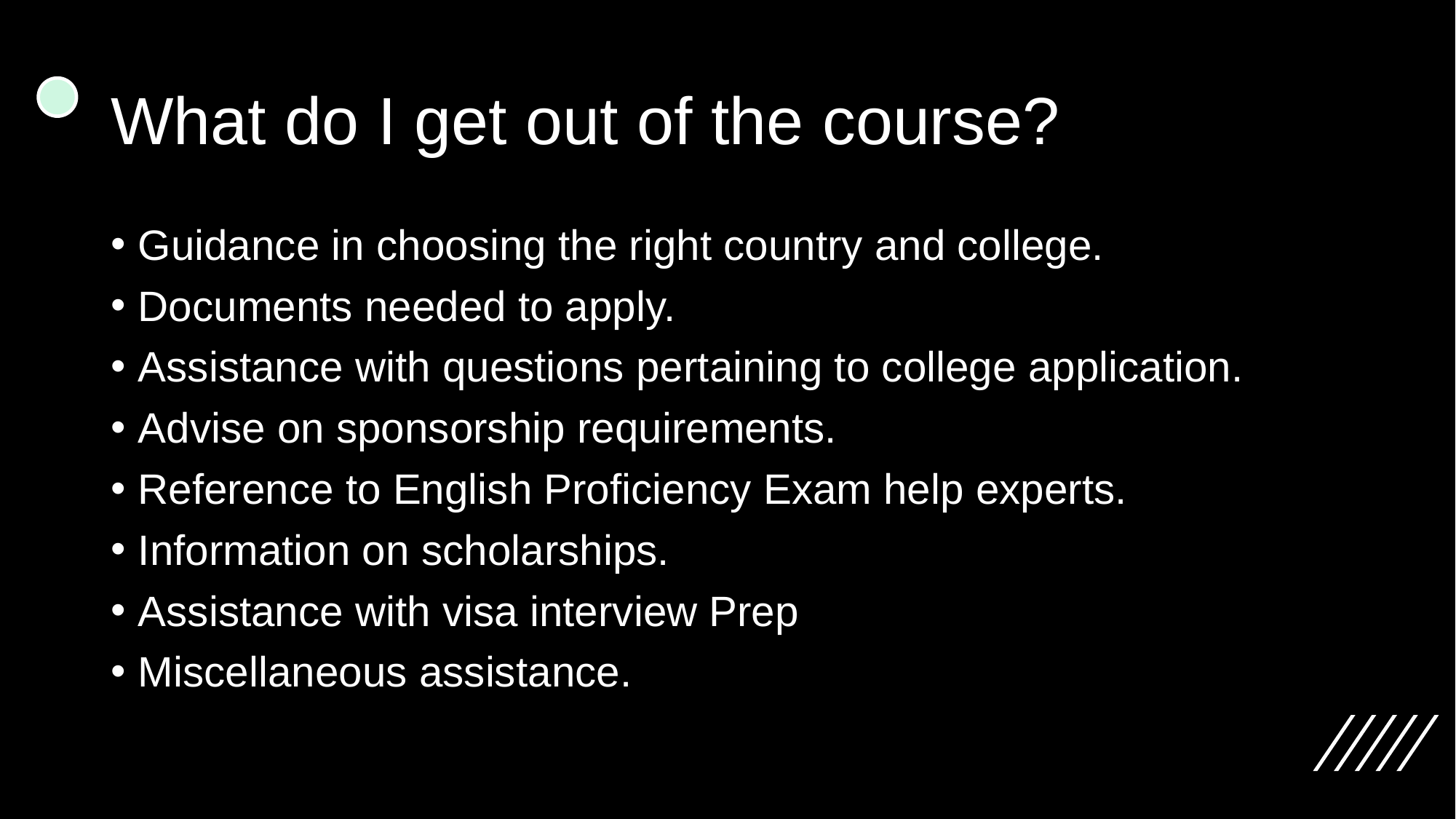

# What do I get out of the course?
Guidance in choosing the right country and college.
Documents needed to apply.
Assistance with questions pertaining to college application.
Advise on sponsorship requirements.
Reference to English Proficiency Exam help experts.
Information on scholarships.
Assistance with visa interview Prep
Miscellaneous assistance.